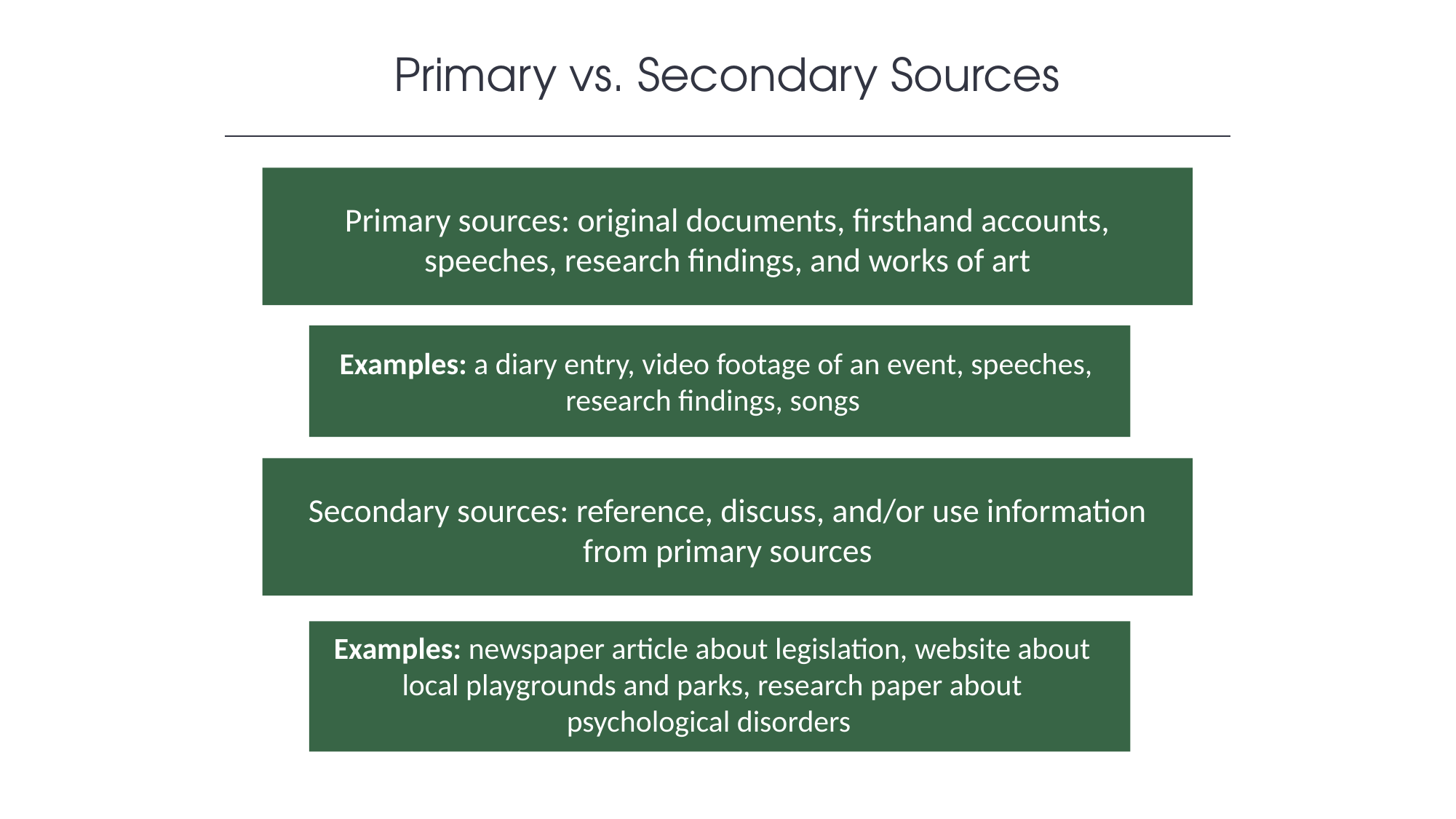

Primary vs. Secondary Sources
HAWKES LEARNING

Primary sources: original documents, firsthand accounts, speeches, research findings, and works of art

Examples: a diary entry, video footage of an event, speeches, research findings, songs

Secondary sources: reference, discuss, and/or use information from primary sources

Examples: newspaper article about legislation, website about local playgrounds and parks, research paper about psychological disorders